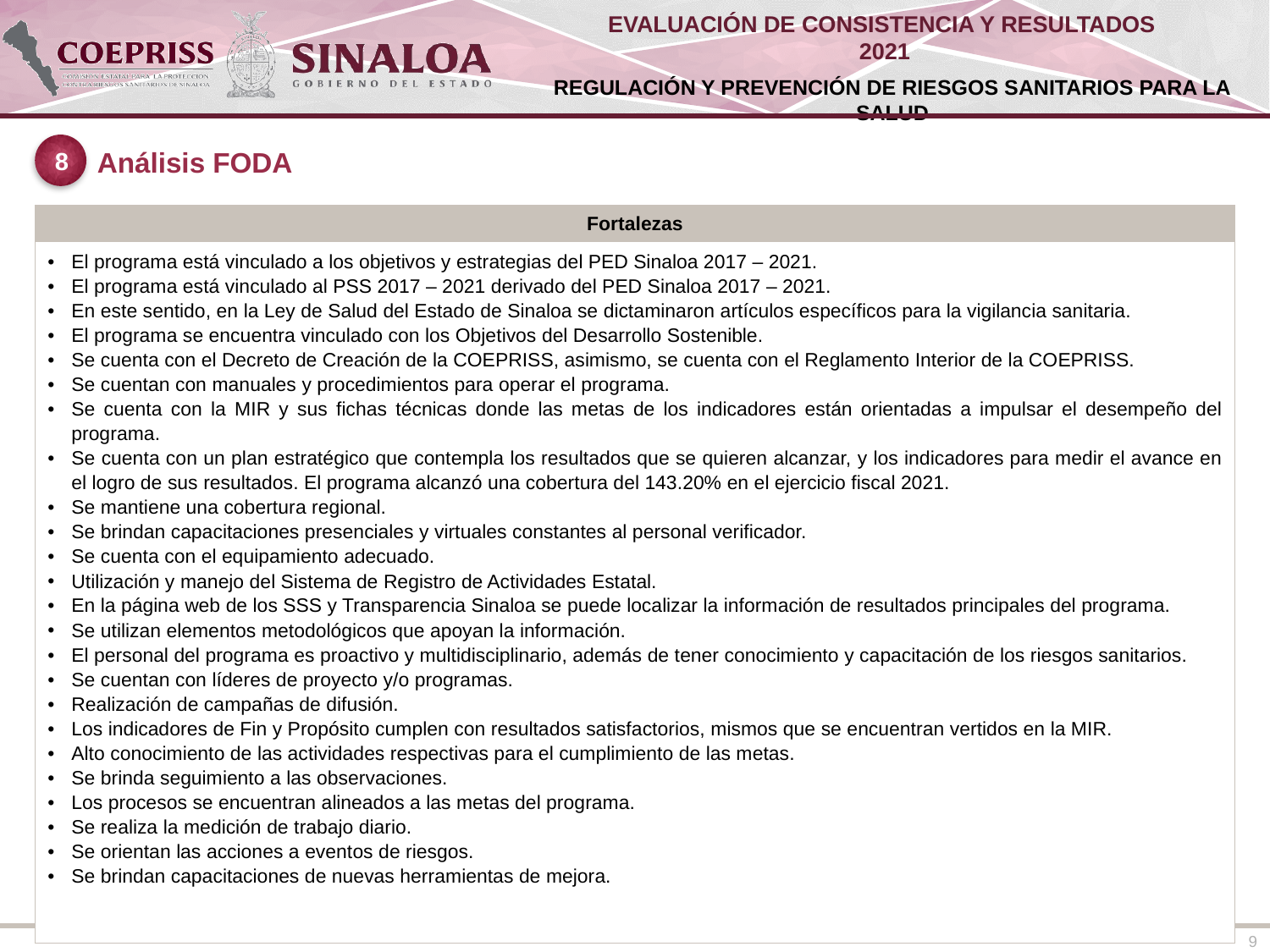

8
Análisis FODA
| Fortalezas |
| --- |
| El programa está vinculado a los objetivos y estrategias del PED Sinaloa 2017 – 2021. El programa está vinculado al PSS 2017 – 2021 derivado del PED Sinaloa 2017 – 2021. En este sentido, en la Ley de Salud del Estado de Sinaloa se dictaminaron artículos específicos para la vigilancia sanitaria. El programa se encuentra vinculado con los Objetivos del Desarrollo Sostenible. Se cuenta con el Decreto de Creación de la COEPRISS, asimismo, se cuenta con el Reglamento Interior de la COEPRISS. Se cuentan con manuales y procedimientos para operar el programa. Se cuenta con la MIR y sus fichas técnicas donde las metas de los indicadores están orientadas a impulsar el desempeño del programa. Se cuenta con un plan estratégico que contempla los resultados que se quieren alcanzar, y los indicadores para medir el avance en el logro de sus resultados. El programa alcanzó una cobertura del 143.20% en el ejercicio fiscal 2021. Se mantiene una cobertura regional. Se brindan capacitaciones presenciales y virtuales constantes al personal verificador. Se cuenta con el equipamiento adecuado. Utilización y manejo del Sistema de Registro de Actividades Estatal. En la página web de los SSS y Transparencia Sinaloa se puede localizar la información de resultados principales del programa. Se utilizan elementos metodológicos que apoyan la información. El personal del programa es proactivo y multidisciplinario, además de tener conocimiento y capacitación de los riesgos sanitarios. Se cuentan con líderes de proyecto y/o programas. Realización de campañas de difusión. Los indicadores de Fin y Propósito cumplen con resultados satisfactorios, mismos que se encuentran vertidos en la MIR. Alto conocimiento de las actividades respectivas para el cumplimiento de las metas. Se brinda seguimiento a las observaciones. Los procesos se encuentran alineados a las metas del programa. Se realiza la medición de trabajo diario. Se orientan las acciones a eventos de riesgos. Se brindan capacitaciones de nuevas herramientas de mejora. |
9